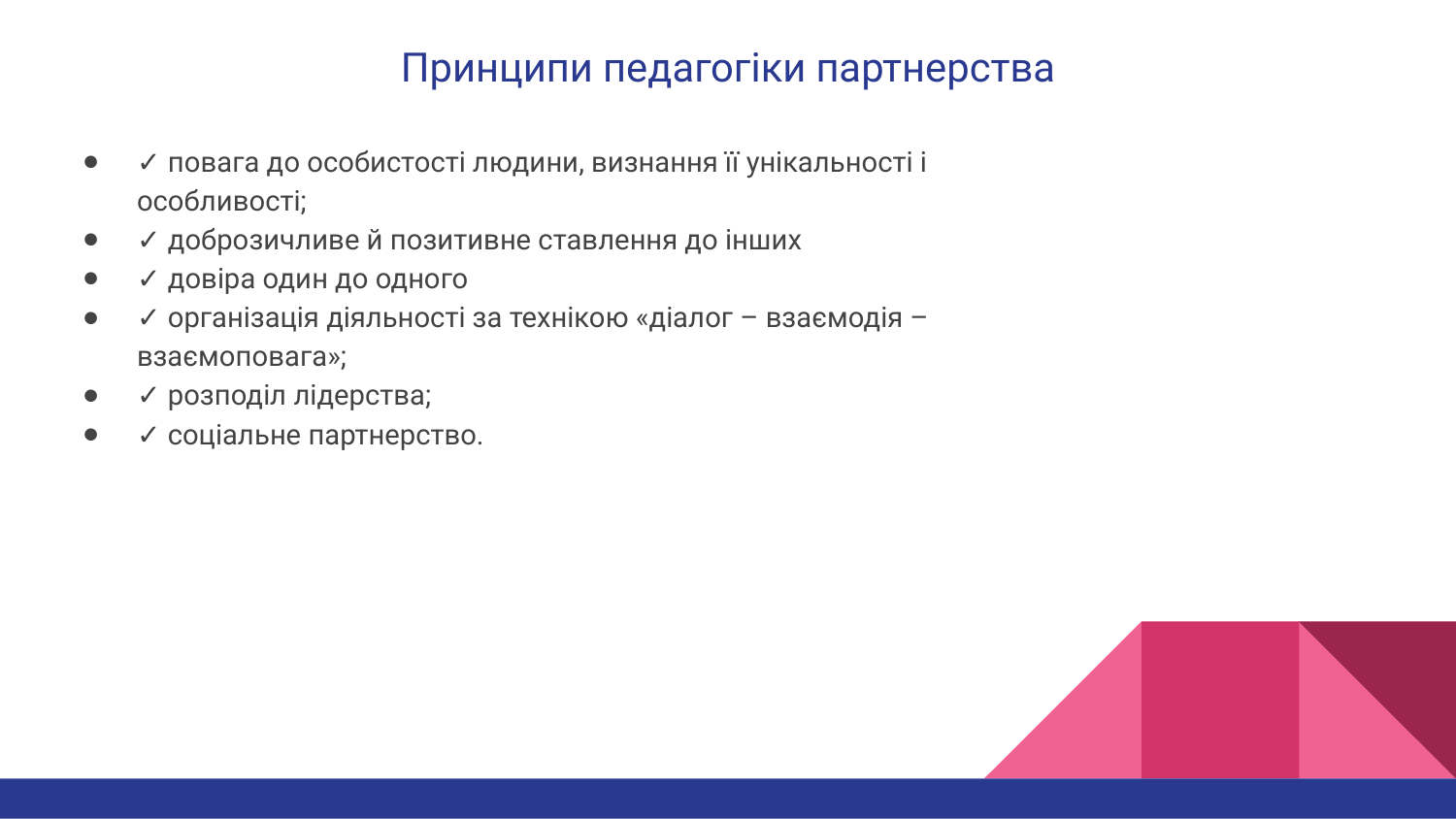

# Принципи педагогіки партнерства
✓ повага до особистості людини, визнання її унікальності і особливості;
✓ доброзичливе й позитивне ставлення до інших
✓ довіра один до одного
✓ організація діяльності за технікою «діалог – взаємодія – взаємоповага»;
✓ розподіл лідерства;
✓ соціальне партнерство.